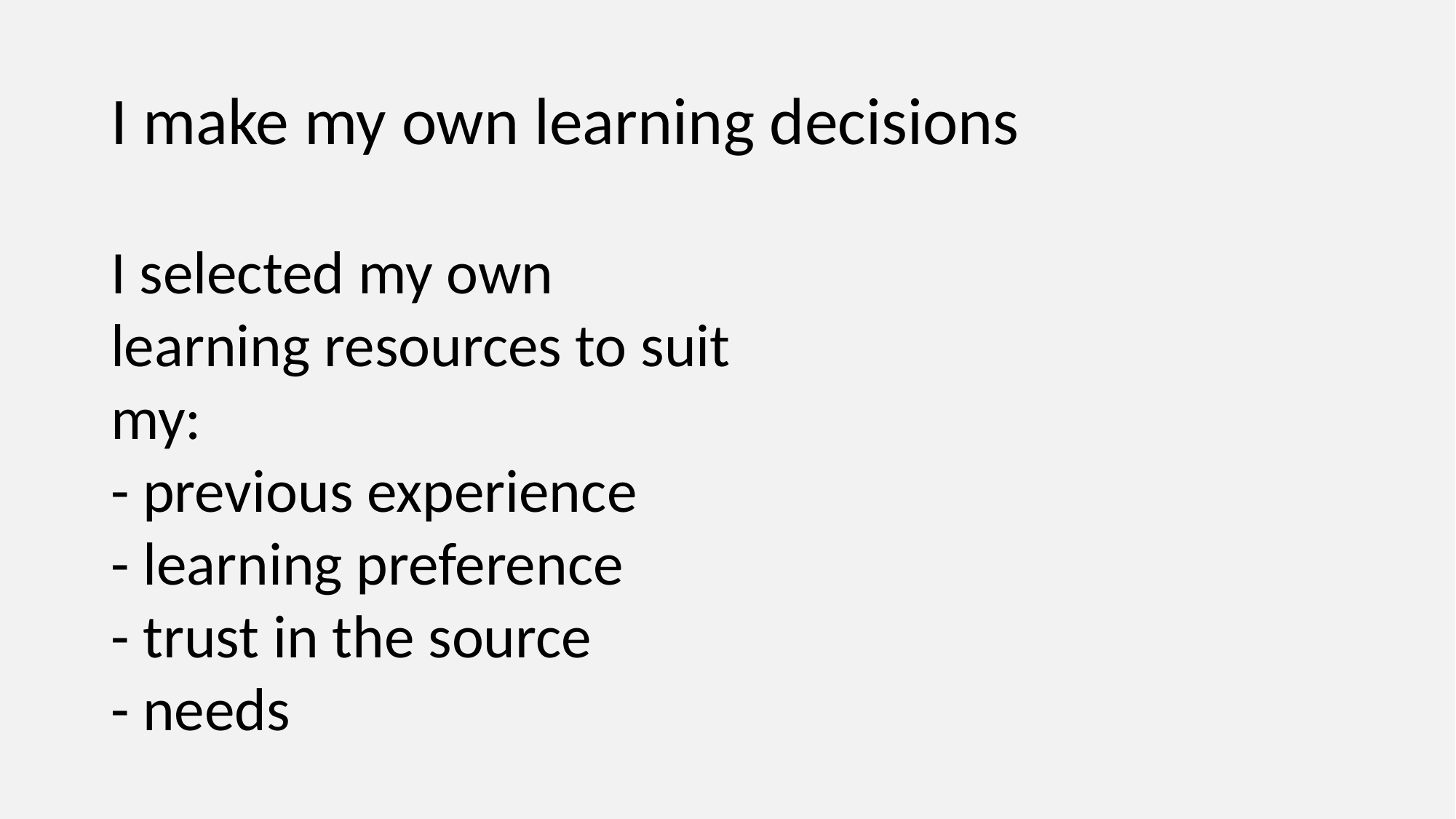

# I make my own learning decisions
I selected my own learning resources to suit my:
- previous experience
- learning preference
- trust in the source
- needs